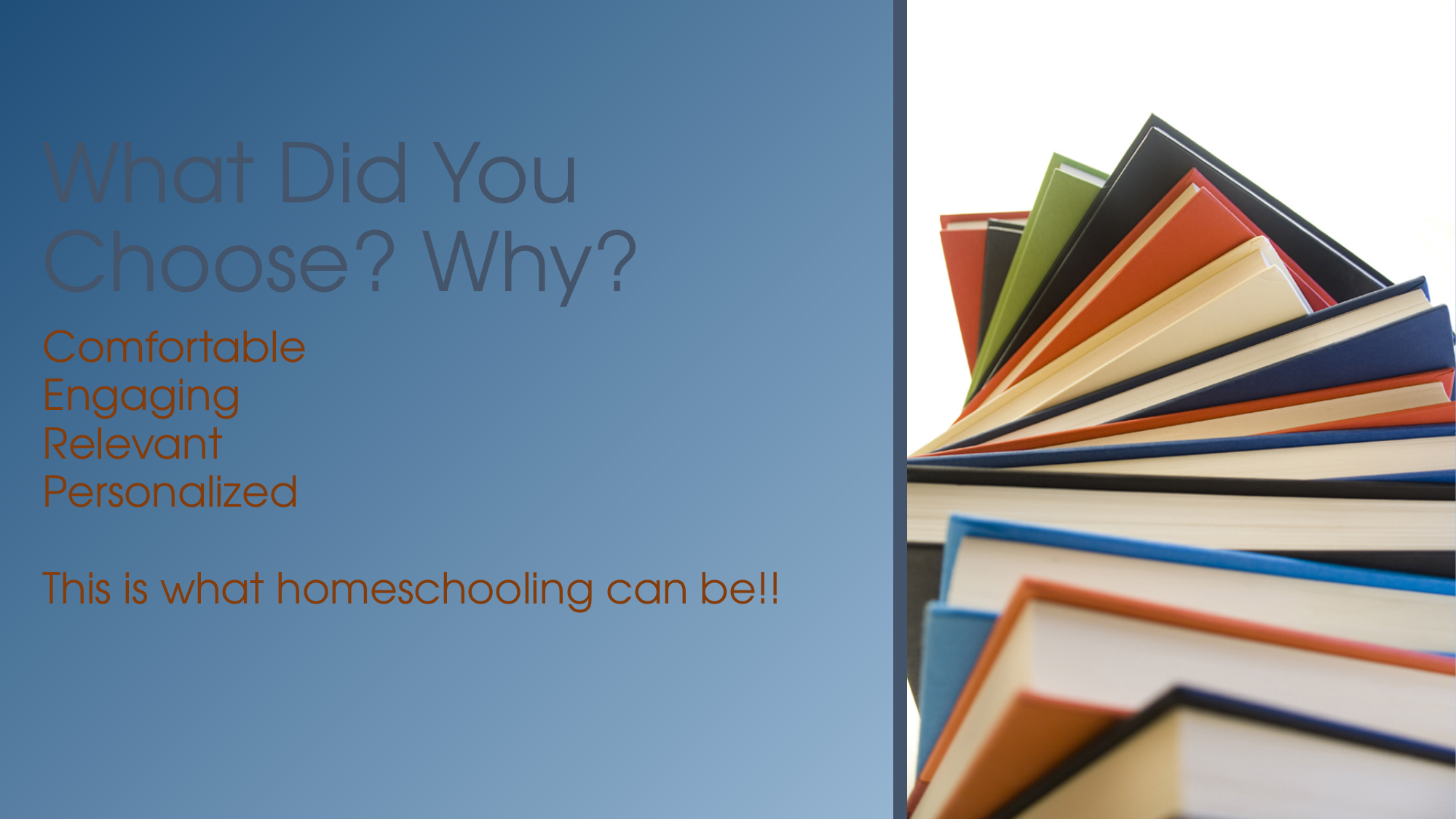

# What Did You Choose? Why?
Comfortable
Engaging
Relevant
Personalized

This is what homeschooling can be!!